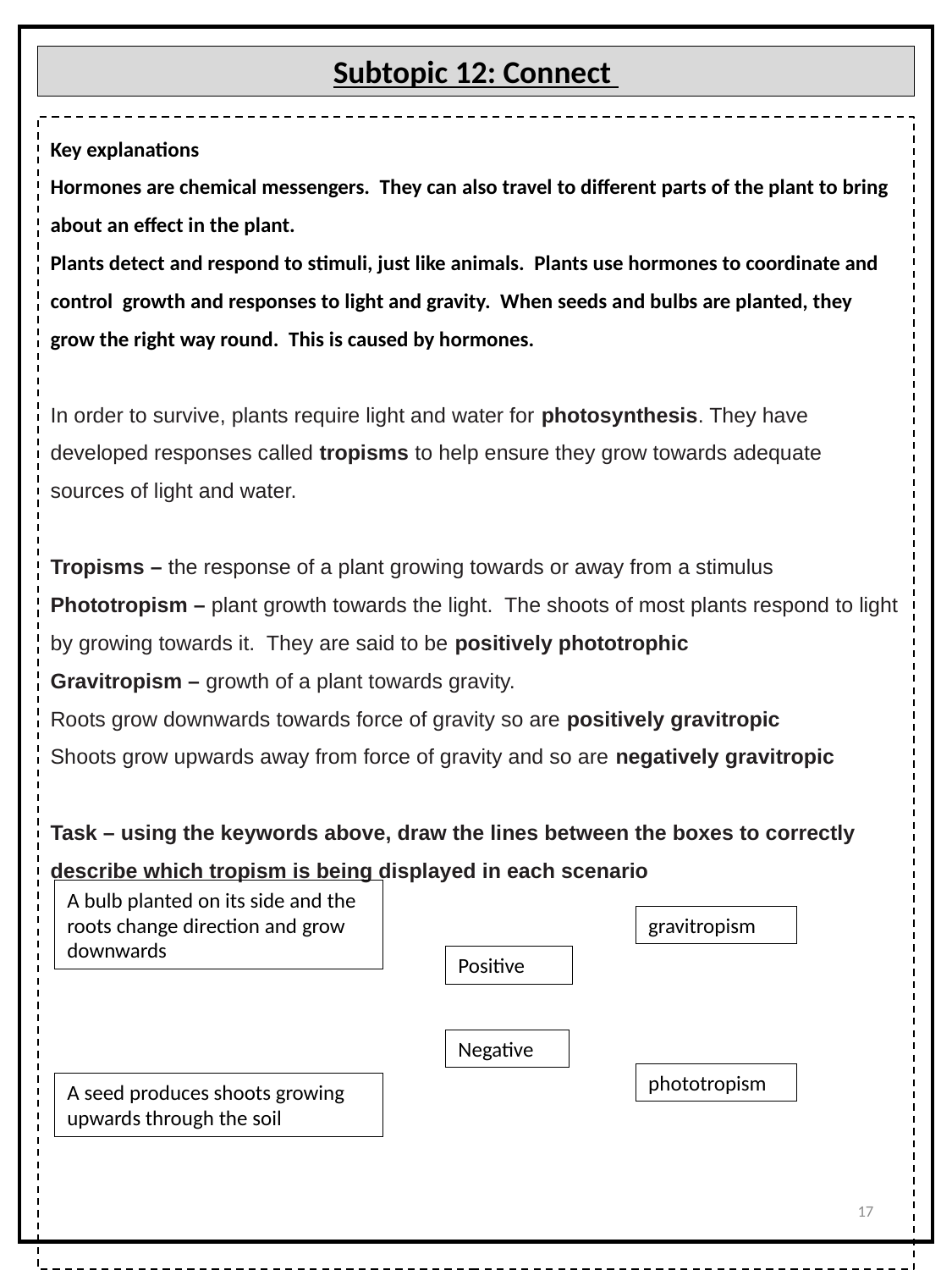

Subtopic 12: Connect
Key explanations
Hormones are chemical messengers.  They can also travel to different parts of the plant to bring about an effect in the plant.
Plants detect and respond to stimuli, just like animals.  Plants use hormones to coordinate and control  growth and responses to light and gravity.  When seeds and bulbs are planted, they grow the right way round.  This is caused by hormones.

In order to survive, plants require light and water for photosynthesis. They have developed responses called tropisms to help ensure they grow towards adequate sources of light and water.

Tropisms – the response of a plant growing towards or away from a stimulus
Phototropism – plant growth towards the light.  The shoots of most plants respond to light by growing towards it.  They are said to be positively phototrophic
Gravitropism – growth of a plant towards gravity.
Roots grow downwards towards force of gravity so are positively gravitropic
Shoots grow upwards away from force of gravity and so are negatively gravitropic

Task – using the keywords above, draw the lines between the boxes to correctly describe which tropism is being displayed in each scenario

A bulb planted on its side and the roots change direction and grow downwards
gravitropism
Positive
Negative
phototropism
A seed produces shoots growing upwards through the soil
17